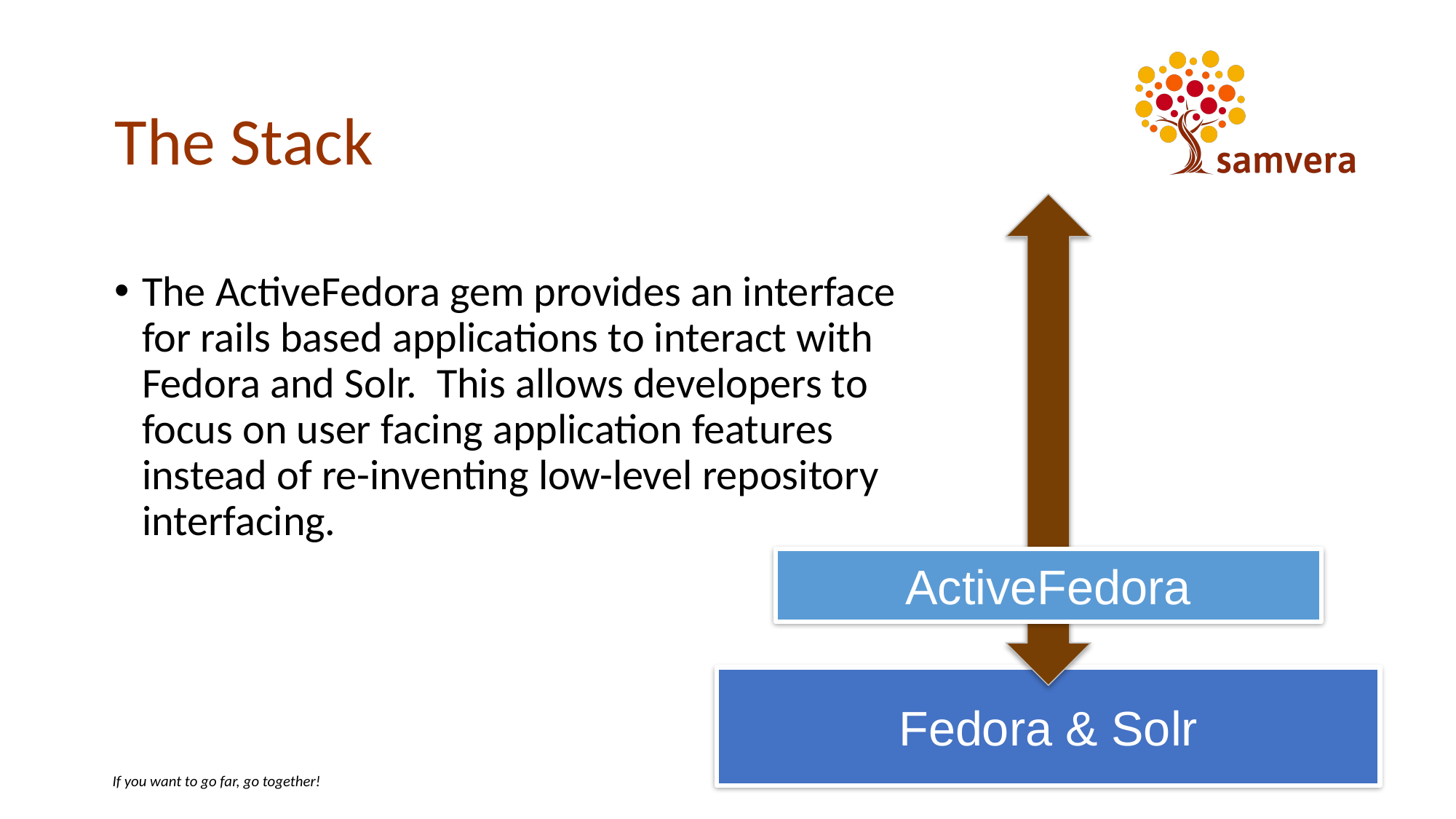

# The Stack
The ActiveFedora gem provides an interface for rails based applications to interact with Fedora and Solr.  This allows developers to focus on user facing application features instead of re-inventing low-level repository interfacing.

ActiveFedora
Fedora & Solr